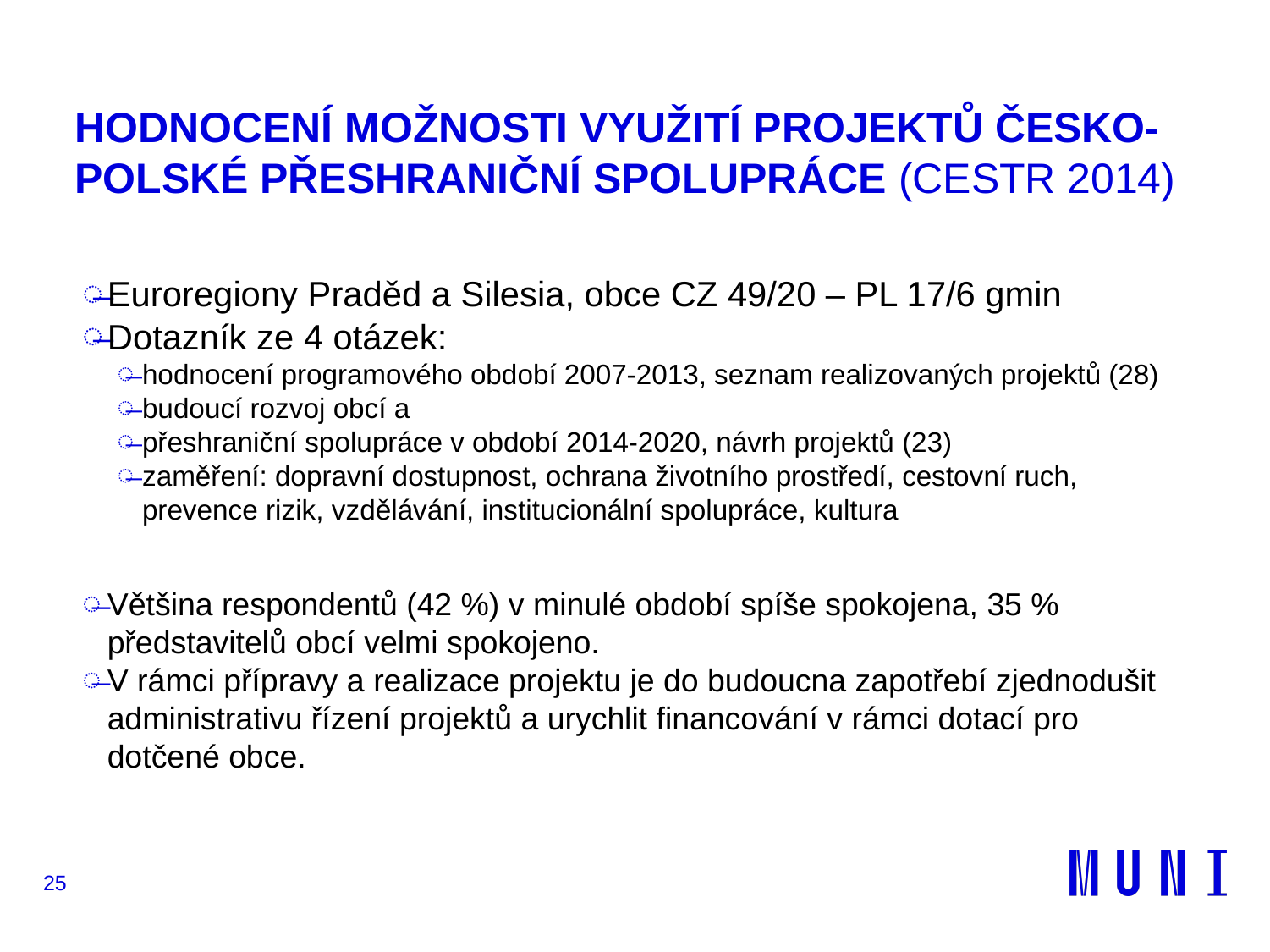

# HODNOCENÍ MOŽNOSTI VYUŽITÍ PROJEKTŮ ČESKO-POLSKÉ PŘESHRANIČNÍ SPOLUPRÁCE (CESTR 2014)
Euroregiony Praděd a Silesia, obce CZ 49/20 – PL 17/6 gmin
Dotazník ze 4 otázek:
hodnocení programového období 2007-2013, seznam realizovaných projektů (28)
budoucí rozvoj obcí a
přeshraniční spolupráce v období 2014-2020, návrh projektů (23)
zaměření: dopravní dostupnost, ochrana životního prostředí, cestovní ruch, prevence rizik, vzdělávání, institucionální spolupráce, kultura

Většina respondentů (42 %) v minulé období spíše spokojena, 35 % představitelů obcí velmi spokojeno.
V rámci přípravy a realizace projektu je do budoucna zapotřebí zjednodušit administrativu řízení projektů a urychlit financování v rámci dotací pro dotčené obce.
25